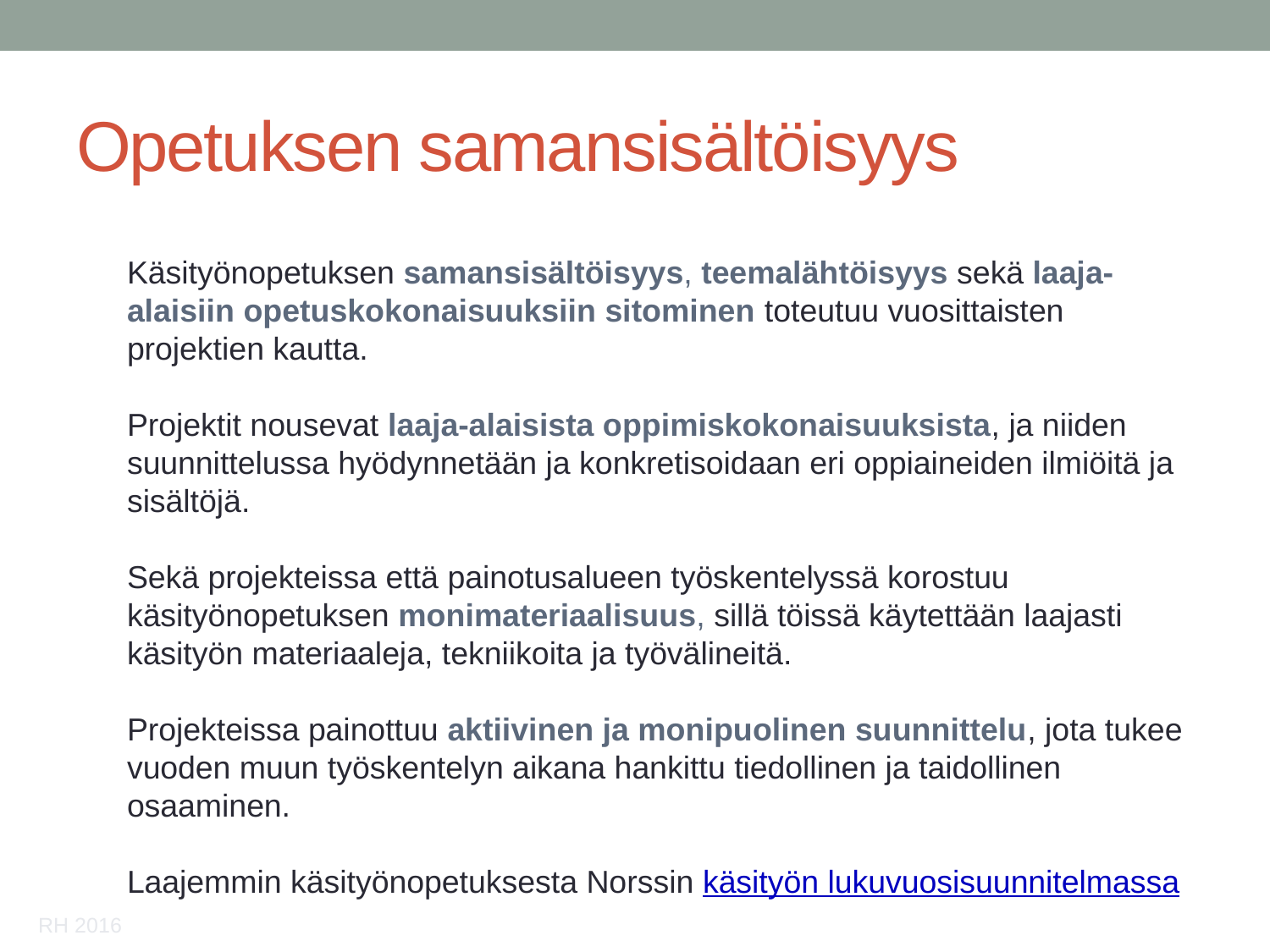

# Opetuksen samansisältöisyys
Käsityönopetuksen samansisältöisyys, teemalähtöisyys sekä laaja-alaisiin opetuskokonaisuuksiin sitominen toteutuu vuosittaisten projektien kautta.

Projektit nousevat laaja-alaisista oppimiskokonaisuuksista, ja niiden suunnittelussa hyödynnetään ja konkretisoidaan eri oppiaineiden ilmiöitä ja sisältöjä.

Sekä projekteissa että painotusalueen työskentelyssä korostuu käsityönopetuksen monimateriaalisuus, sillä töissä käytettään laajasti käsityön materiaaleja, tekniikoita ja työvälineitä.

Projekteissa painottuu aktiivinen ja monipuolinen suunnittelu, jota tukee vuoden muun työskentelyn aikana hankittu tiedollinen ja taidollinen osaaminen.

Laajemmin käsityönopetuksesta Norssin käsityön lukuvuosisuunnitelmassa
RH 2016